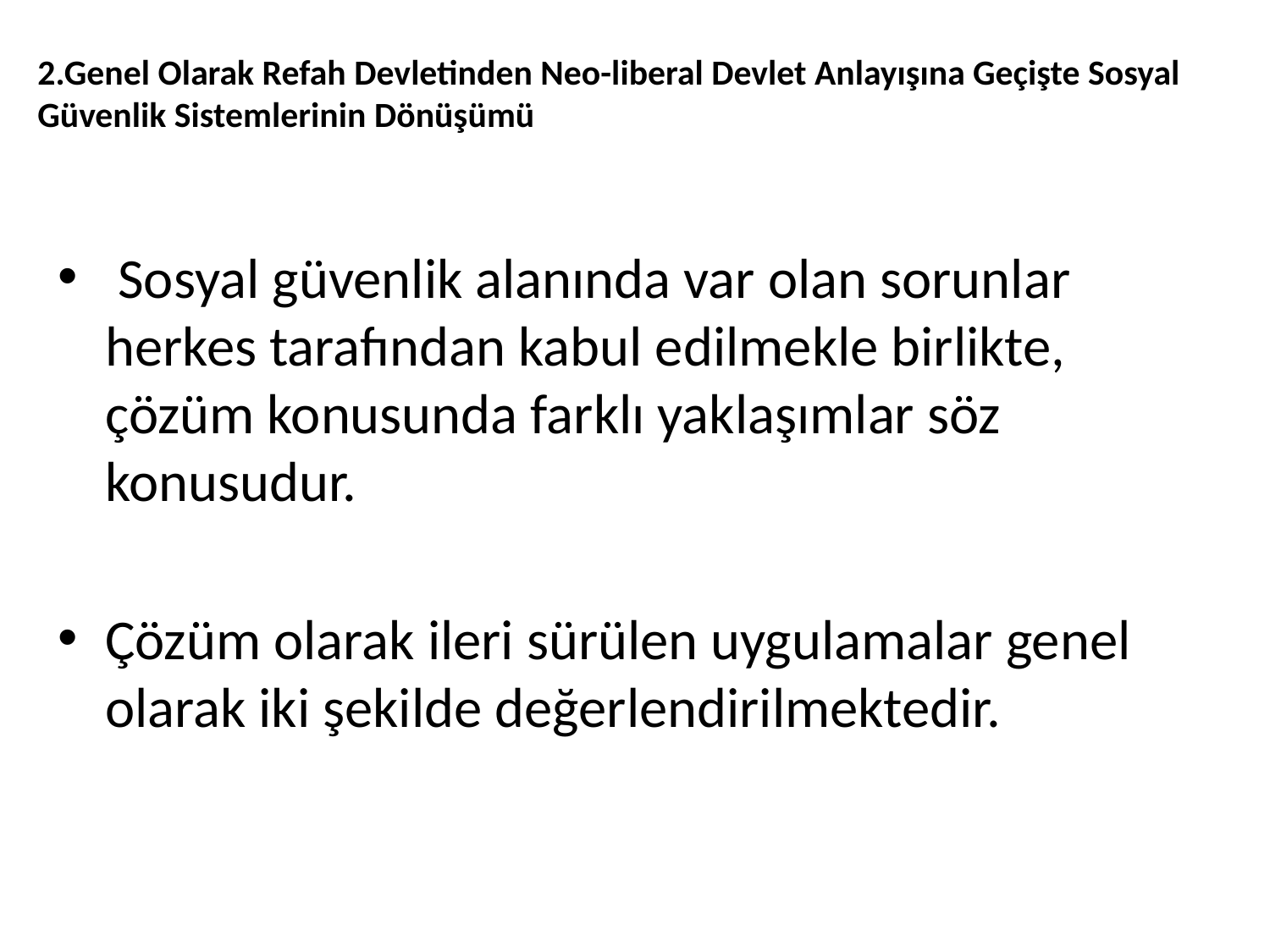

# 2.Genel Olarak Refah Devletinden Neo-liberal Devlet Anlayışına Geçişte Sosyal Güvenlik Sistemlerinin Dönüşümü

 Sosyal güvenlik alanında var olan sorunlar herkes tarafından kabul edilmekle birlikte, çözüm konusunda farklı yaklaşımlar söz konusudur.

Çözüm olarak ileri sürülen uygulamalar genel olarak iki şekilde değerlendirilmektedir.